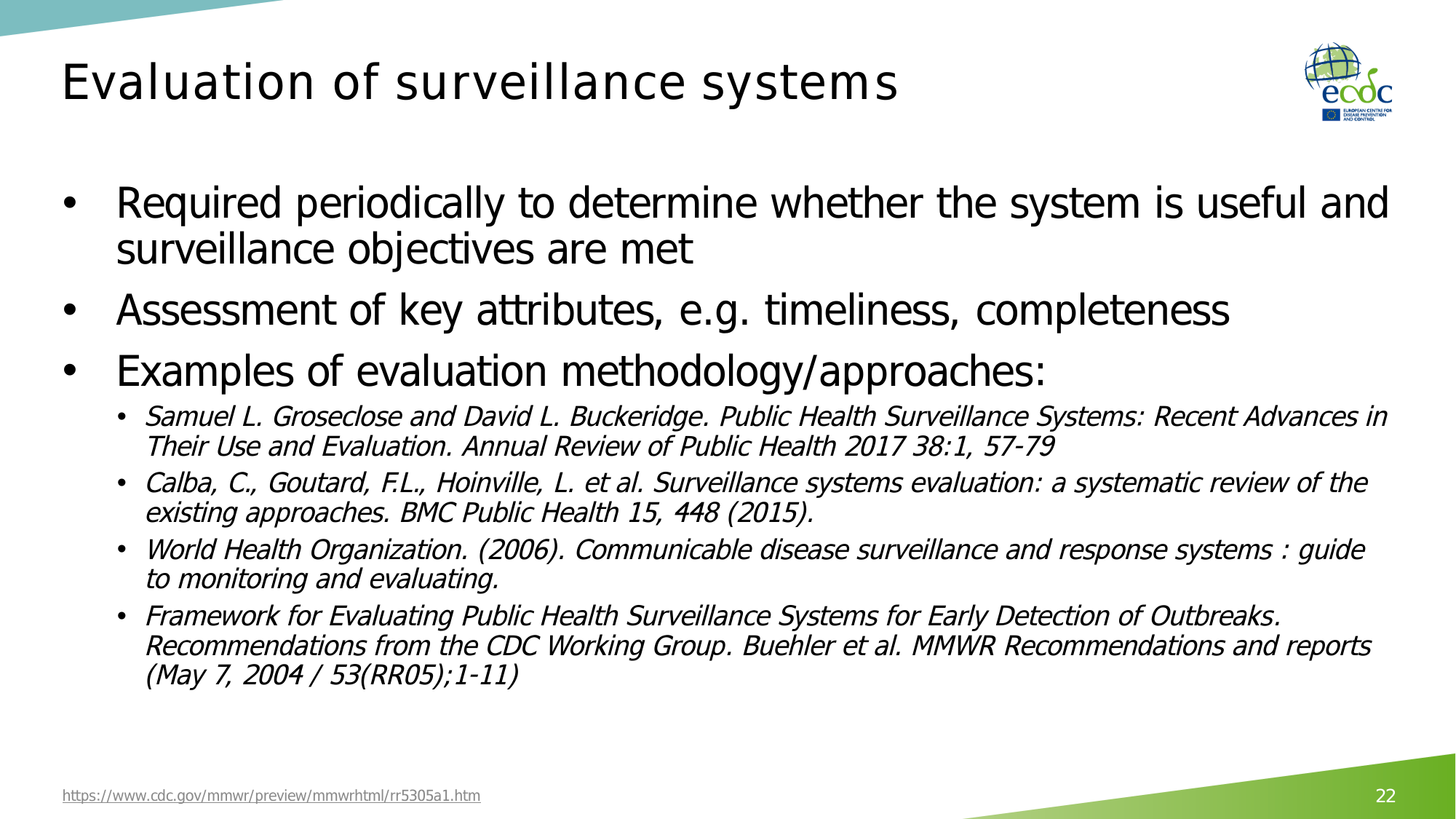

# Evaluation of surveillance systems
Required periodically to determine whether the system is useful and surveillance objectives are met
Assessment of key attributes, e.g. timeliness, completeness
Examples of evaluation methodology/approaches:
Samuel L. Groseclose and David L. Buckeridge. Public Health Surveillance Systems: Recent Advances in Their Use and Evaluation. Annual Review of Public Health 2017 38:1, 57-79
Calba, C., Goutard, F.L., Hoinville, L. et al. Surveillance systems evaluation: a systematic review of the existing approaches. BMC Public Health 15, 448 (2015).
World Health Organization. (‎2006)‎. Communicable disease surveillance and response systems : guide to monitoring and evaluating.
Framework for Evaluating Public Health Surveillance Systems for Early Detection of Outbreaks. Recommendations from the CDC Working Group. Buehler et al. MMWR Recommendations and reports (May 7, 2004 / 53(RR05);1-11)

https://www.cdc.gov/mmwr/preview/mmwrhtml/rr5305a1.htm
22